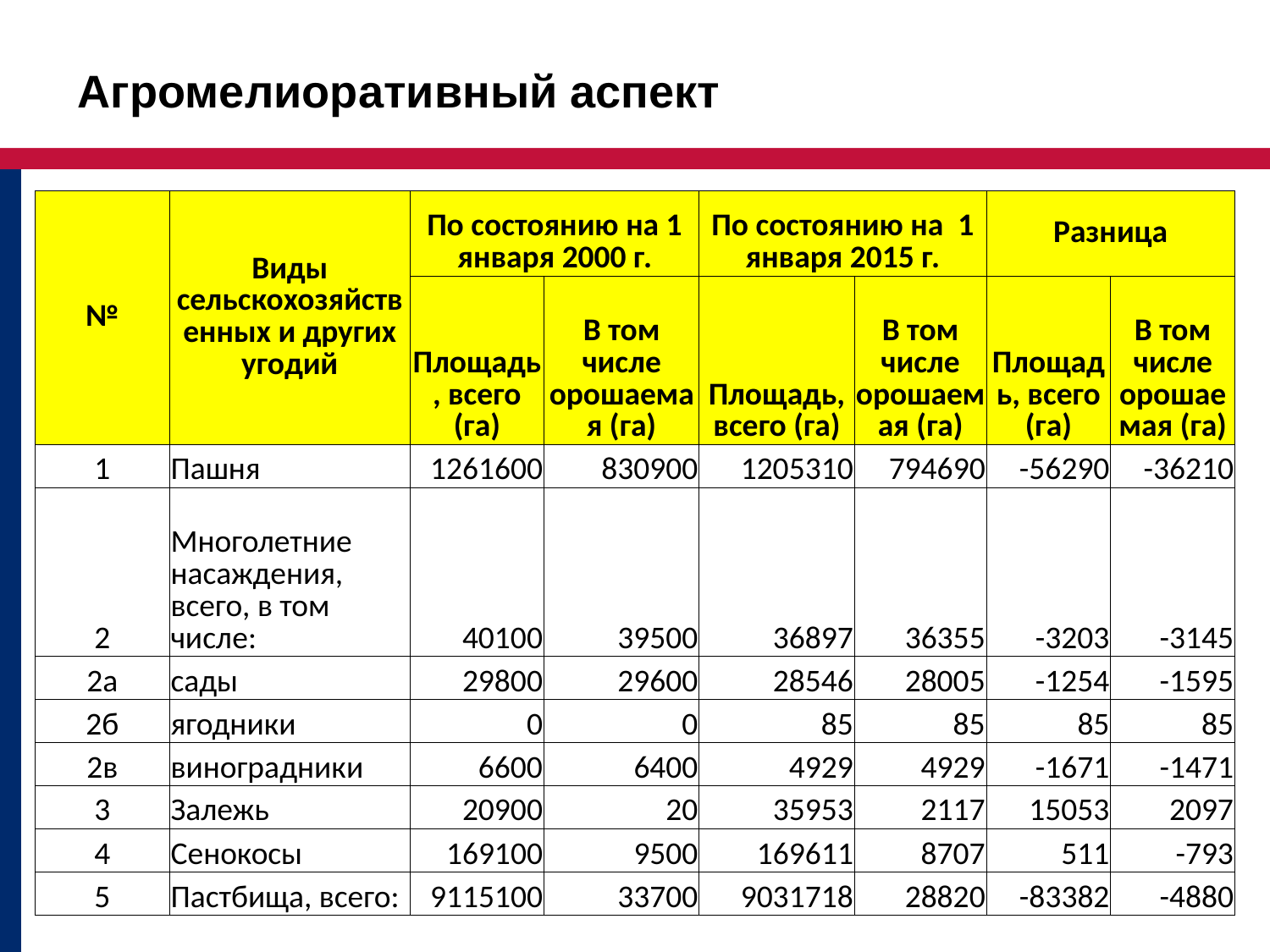

Агромелиоративный аспект
| № | Виды сельскохозяйственных и других угодий | По состоянию на 1 января 2000 г. |  | По состоянию на 1 января 2015 г. |  | Разница |  |
| --- | --- | --- | --- | --- | --- | --- | --- |
|  |  | Площадь, всего (га) | В том числе орошаемая (га) | Площадь, всего (га) | В том числе орошаемая (га) | Площадь, всего (га) | В том числе орошаемая (га) |
| 1 | Пашня | 1261600 | 830900 | 1205310 | 794690 | -56290 | -36210 |
| 2 | Многолетние насаждения, всего, в том числе: | 40100 | 39500 | 36897 | 36355 | -3203 | -3145 |
| 2а | сады | 29800 | 29600 | 28546 | 28005 | -1254 | -1595 |
| 2б | ягодники | 0 | 0 | 85 | 85 | 85 | 85 |
| 2в | виноградники | 6600 | 6400 | 4929 | 4929 | -1671 | -1471 |
| 3 | Залежь | 20900 | 20 | 35953 | 2117 | 15053 | 2097 |
| 4 | Сенокосы | 169100 | 9500 | 169611 | 8707 | 511 | -793 |
| 5 | Пастбища, всего: | 9115100 | 33700 | 9031718 | 28820 | -83382 | -4880 |